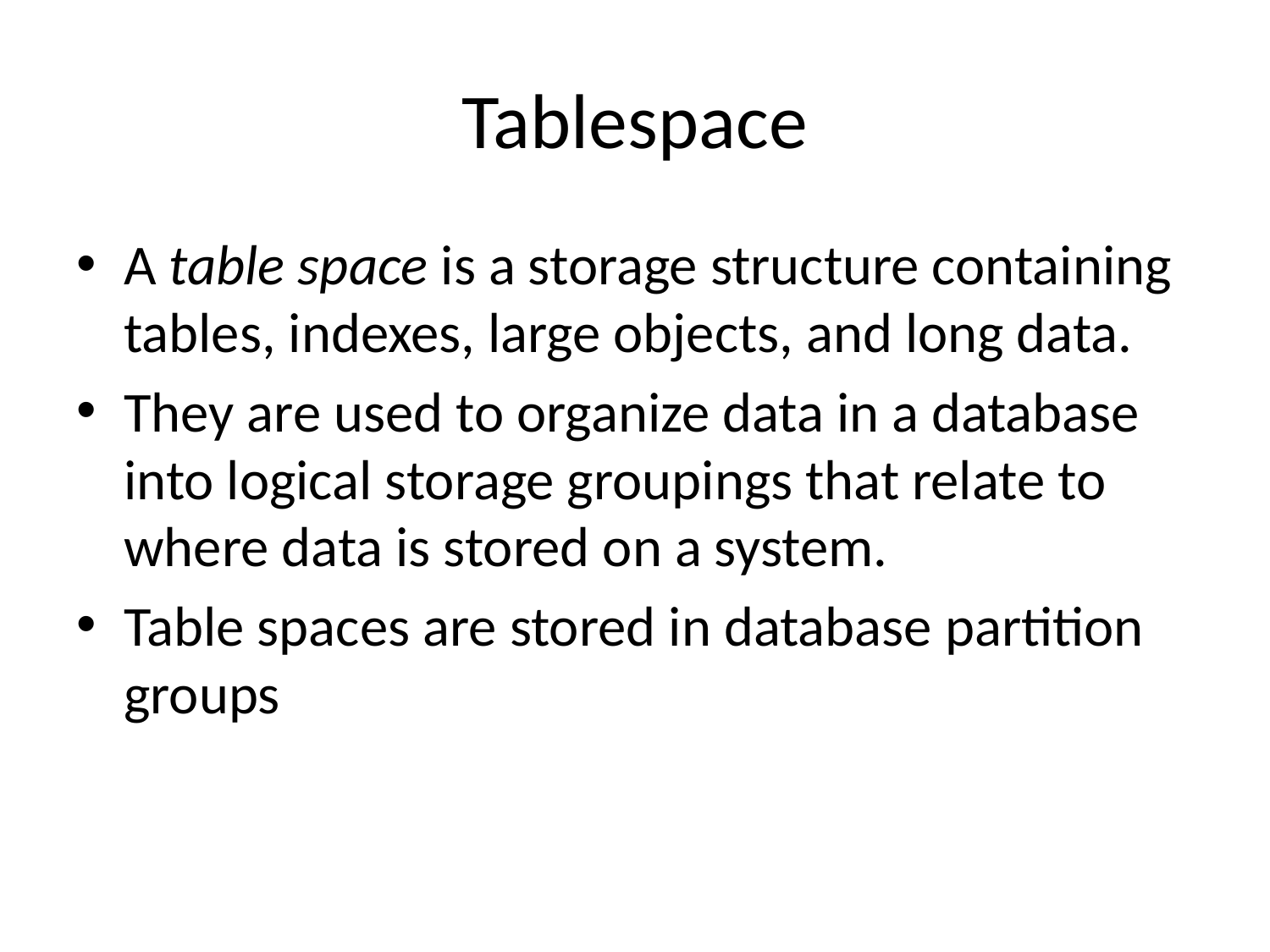

# Tablespace
A table space is a storage structure containing tables, indexes, large objects, and long data.
They are used to organize data in a database into logical storage groupings that relate to where data is stored on a system.
Table spaces are stored in database partition groups